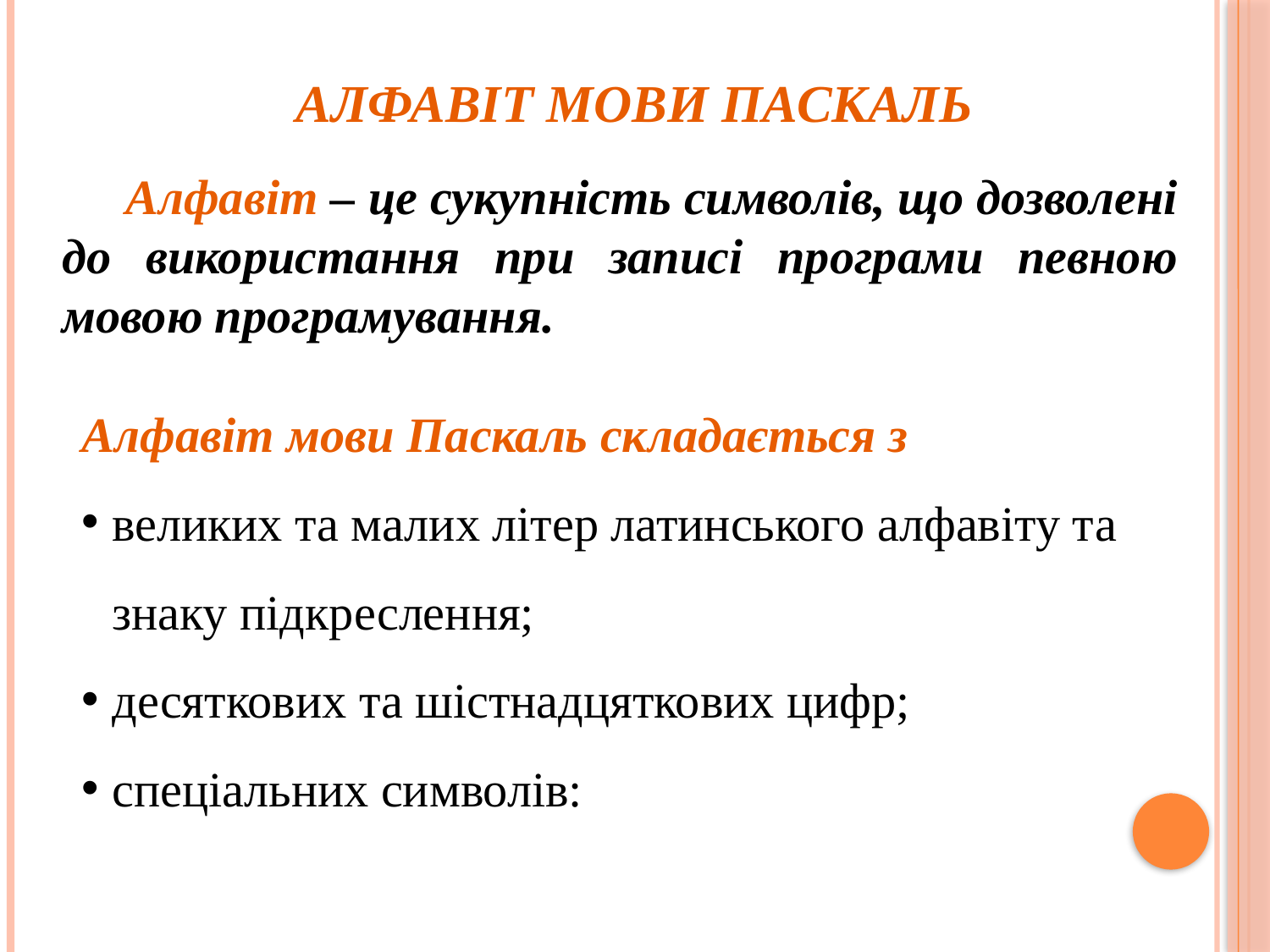

# Алфавіт мови Паскаль
     Алфавіт – це сукупність символів, що дозволені до використання при записі програми певною мовою програмування.
Алфавіт мови Паскаль складається з
великих та малих літер латинського алфавіту та знаку підкреслення;
десяткових та шістнадцяткових цифр;
спеціальних символів: